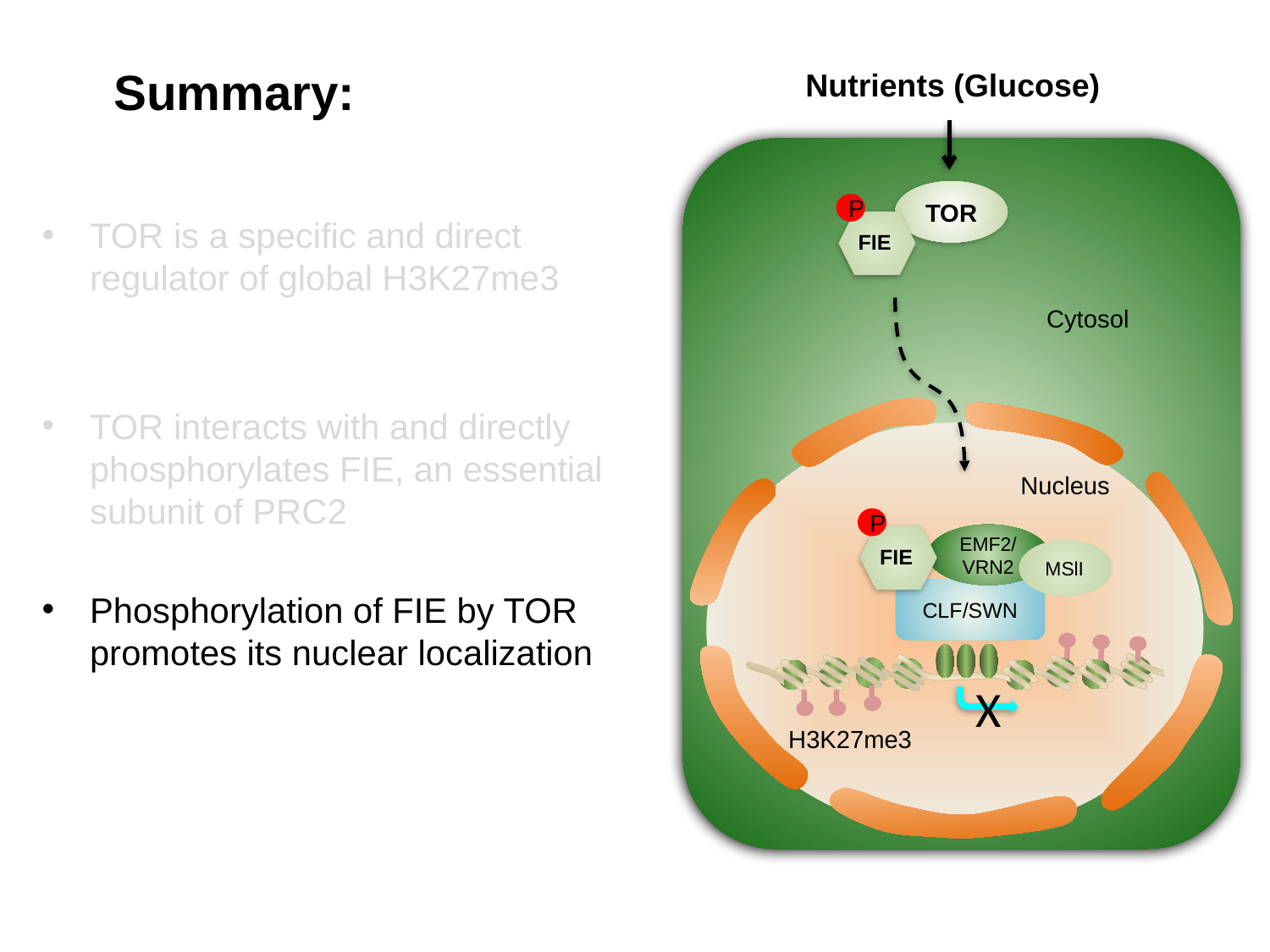

# Summary:
Nutrients (Glucose)

TOR
P

Cytosol

Nucleus
P

EMF2/VRN2
MSlI
CLF/SWN

H3K27me3
X

TOR is a specific and direct regulator of global H3K27me3

TOR interacts with and directly phosphorylates FIE, an essential subunit of PRC2

Phosphorylation of FIE by TOR promotes its nuclear localization
FIE
FIE